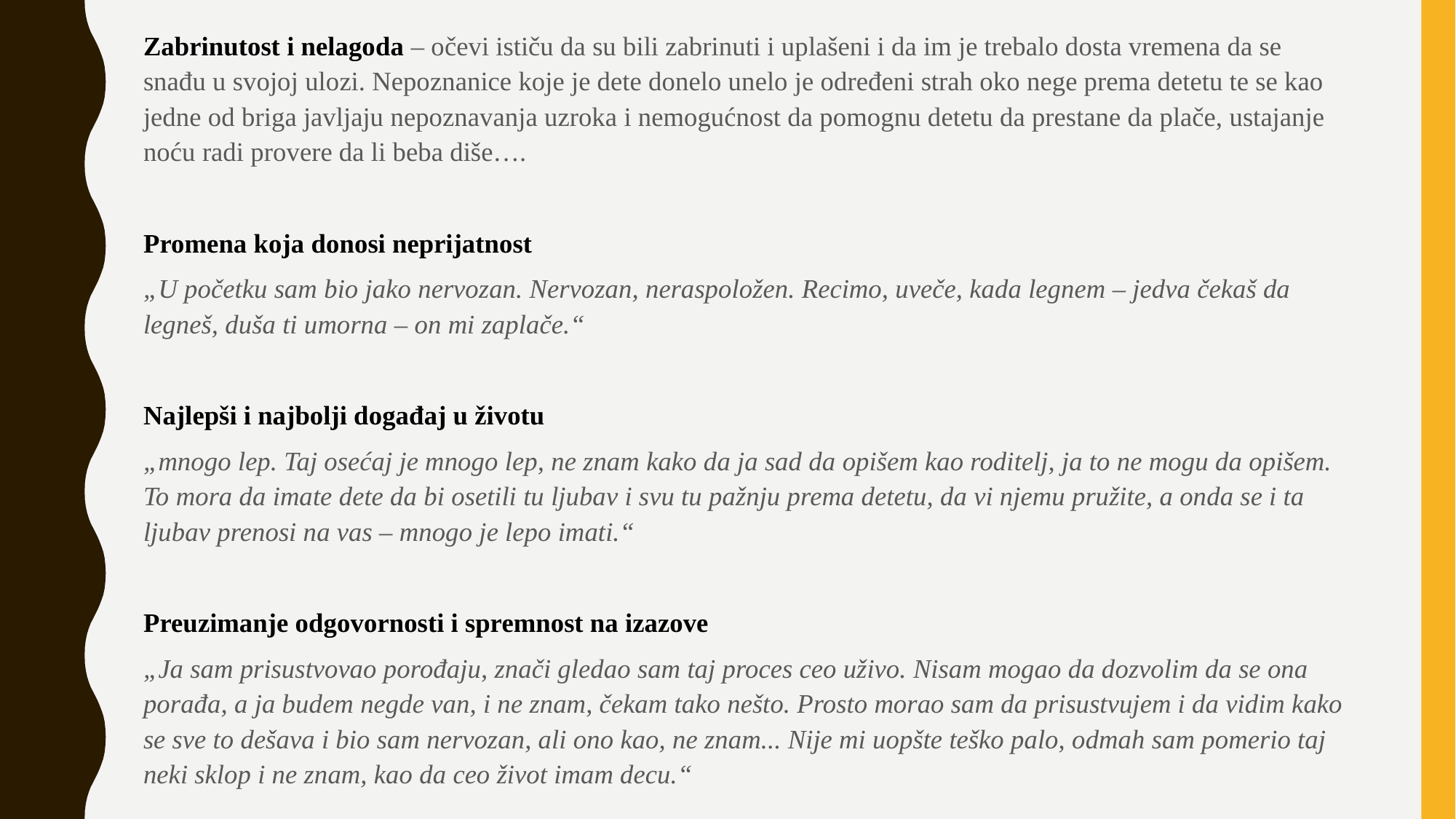

Zabrinutost i nelagoda – očevi ističu da su bili zabrinuti i uplašeni i da im je trebalo dosta vremena da se snađu u svojoj ulozi. Nepoznanice koje je dete donelo unelo je određeni strah oko nege prema detetu te se kao jedne od briga javljaju nepoznavanja uzroka i nemogućnost da pomognu detetu da prestane da plače, ustajanje noću radi provere da li beba diše….

Promena koja donosi neprijatnost
„U početku sam bio jako nervozan. Nervozan, neraspoložen. Recimo, uveče, kada legnem – jedva čekaš da legneš, duša ti umorna – on mi zaplače.“

Najlepši i najbolji događaj u životu
„mnogo lep. Taj osećaj je mnogo lep, ne znam kako da ja sad da opišem kao roditelј, ja to ne mogu da opišem. To mora da imate dete da bi osetili tu lјubav i svu tu pažnju prema detetu, da vi njemu pružite, a onda se i ta lјubav prenosi na vas – mnogo je lepo imati.“

Preuzimanje odgovornosti i spremnost na izazove
„Ja sam prisustvovao porođaju, znači gledao sam taj proces ceo uživo. Nisam mogao da dozvolim da se ona porađa, a ja budem negde van, i ne znam, čekam tako nešto. Prosto morao sam da prisustvujem i da vidim kako se sve to dešava i bio sam nervozan, ali ono kao, ne znam... Nije mi uopšte teško palo, odmah sam pomerio taj neki sklop i ne znam, kao da ceo život imam decu.“